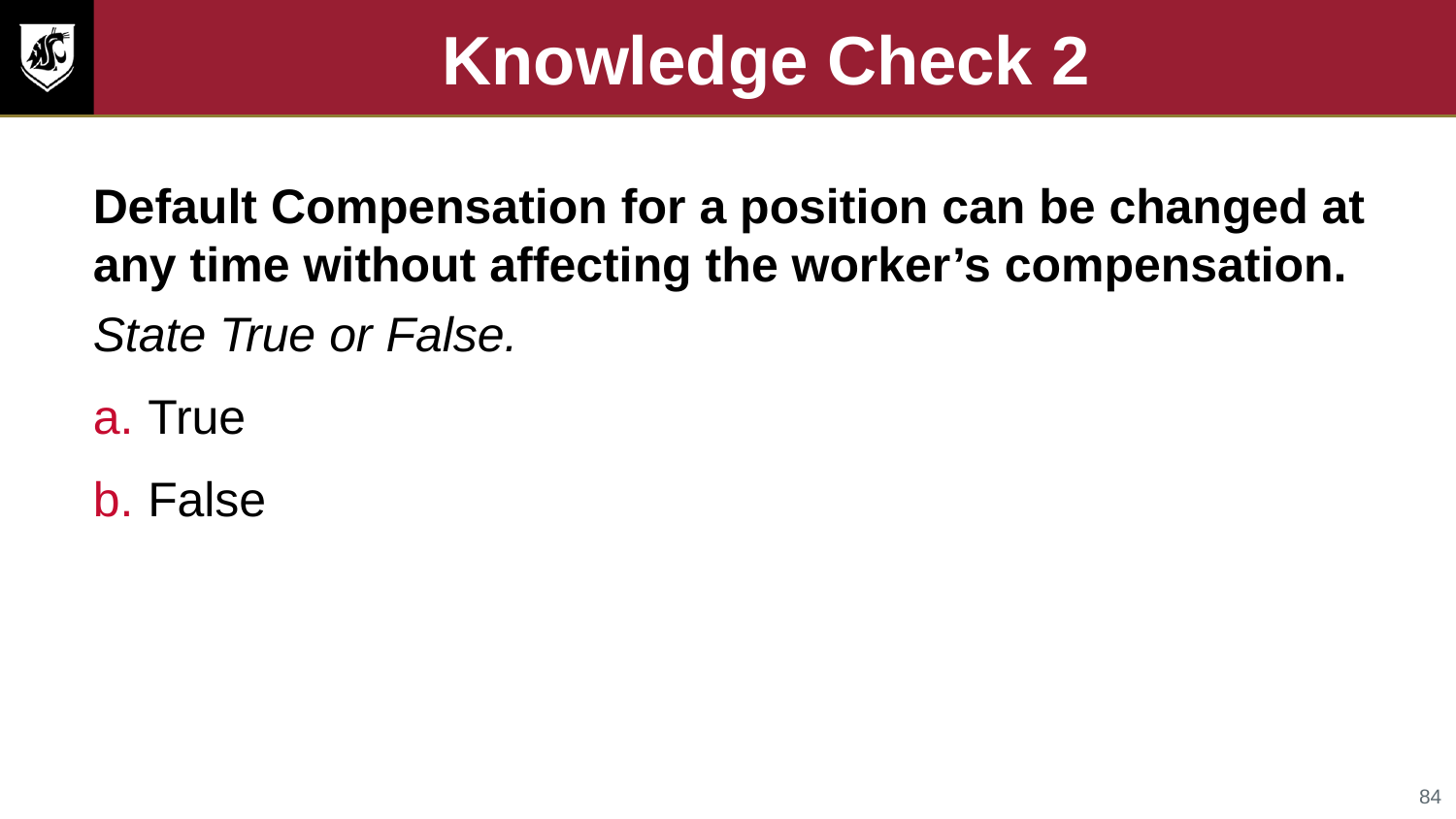

# Knowledge Check 2
Default Compensation for a position can be changed at any time without affecting the worker’s compensation.
State True or False.
True
False
84